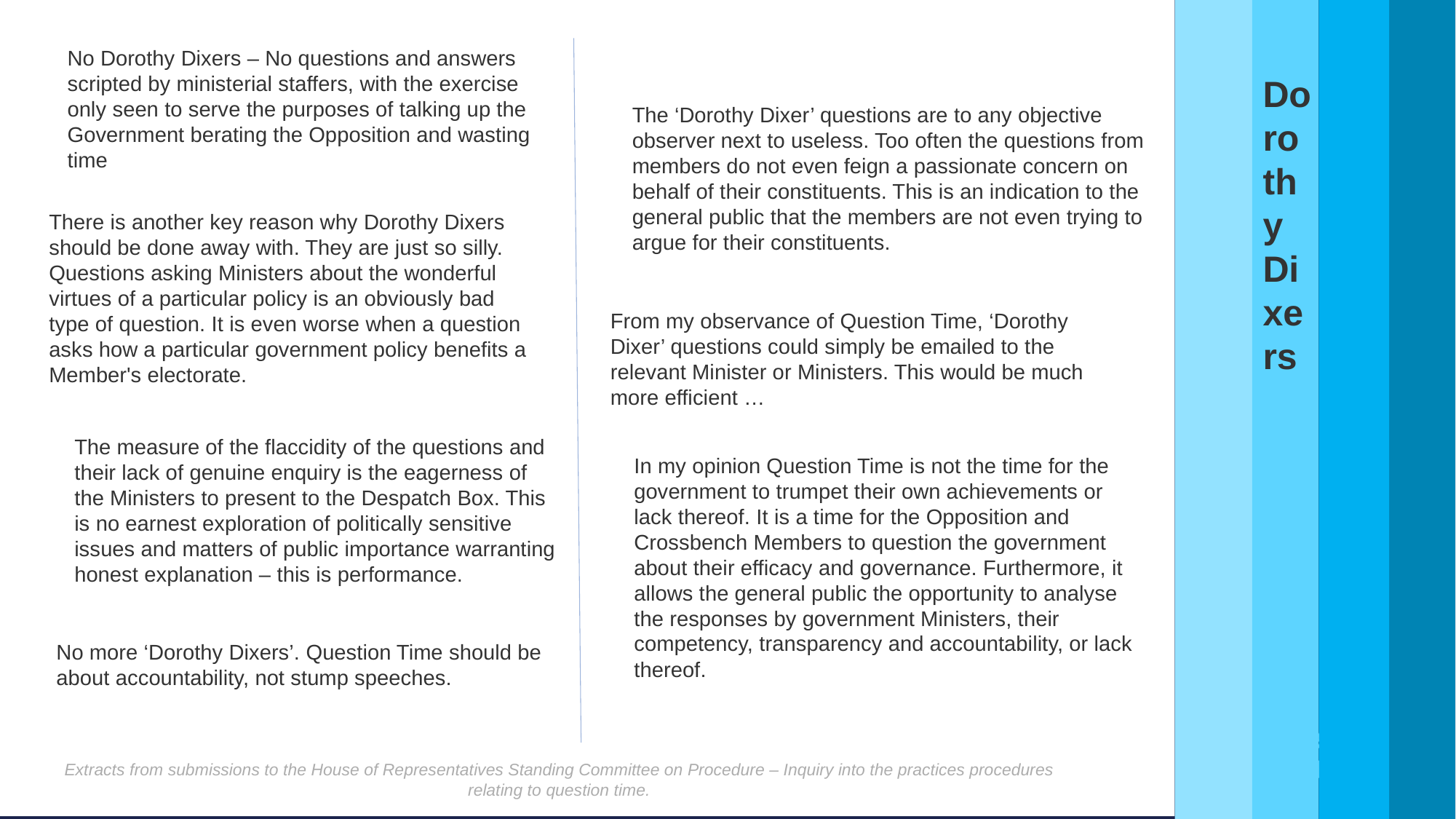

No Dorothy Dixers – No questions and answers scripted by ministerial staffers, with the exercise only seen to serve the purposes of talking up the Government berating the Opposition and wasting time
Dorothy Dixers
The ‘Dorothy Dixer’ questions are to any objective observer next to useless. Too often the questions from members do not even feign a passionate concern on behalf of their constituents. This is an indication to the general public that the members are not even trying to argue for their constituents.
There is another key reason why Dorothy Dixers should be done away with. They are just so silly. Questions asking Ministers about the wonderful virtues of a particular policy is an obviously bad type of question. It is even worse when a question asks how a particular government policy benefits a Member's electorate.

From my observance of Question Time, ‘Dorothy Dixer’ questions could simply be emailed to the relevant Minister or Ministers. This would be much more efficient …

The measure of the flaccidity of the questions and their lack of genuine enquiry is the eagerness of the Ministers to present to the Despatch Box. This is no earnest exploration of politically sensitive issues and matters of public importance warranting honest explanation – this is performance.
In my opinion Question Time is not the time for the government to trumpet their own achievements or lack thereof. It is a time for the Opposition and Crossbench Members to question the government about their efficacy and governance. Furthermore, it allows the general public the opportunity to analyse the responses by government Ministers, their competency, transparency and accountability, or lack thereof.
No more ‘Dorothy Dixers’. Question Time should be about accountability, not stump speeches.
Extracts from submissions to the House of Representatives Standing Committee on Procedure – Inquiry into the practices procedures relating to question time.